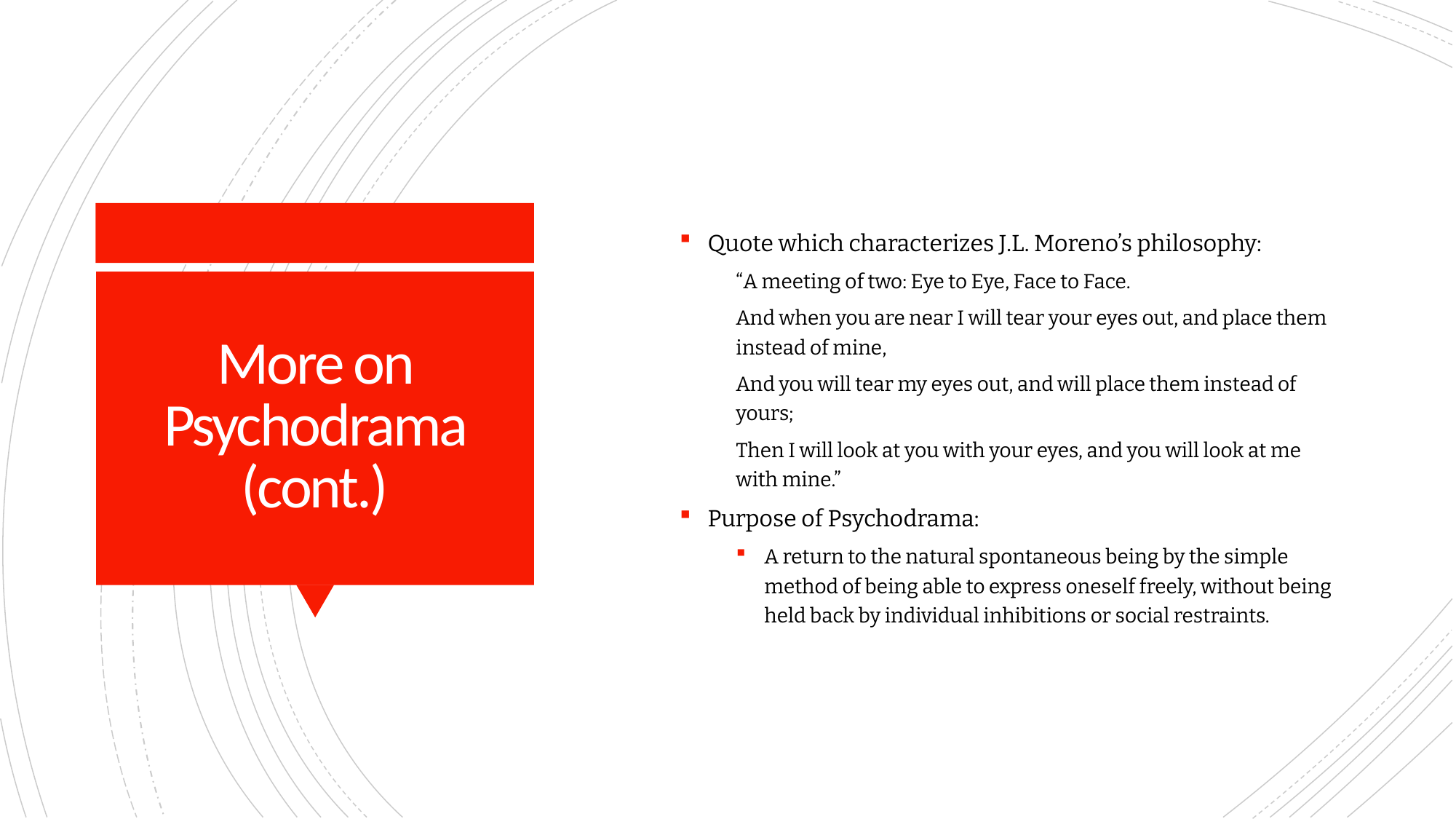

Quote which characterizes J.L. Moreno’s philosophy:
“A meeting of two: Eye to Eye, Face to Face.
And when you are near I will tear your eyes out, and place them instead of mine,
And you will tear my eyes out, and will place them instead of yours;
Then I will look at you with your eyes, and you will look at me with mine.”
Purpose of Psychodrama:
A return to the natural spontaneous being by the simple method of being able to express oneself freely, without being held back by individual inhibitions or social restraints.

# More on Psychodrama (cont.)